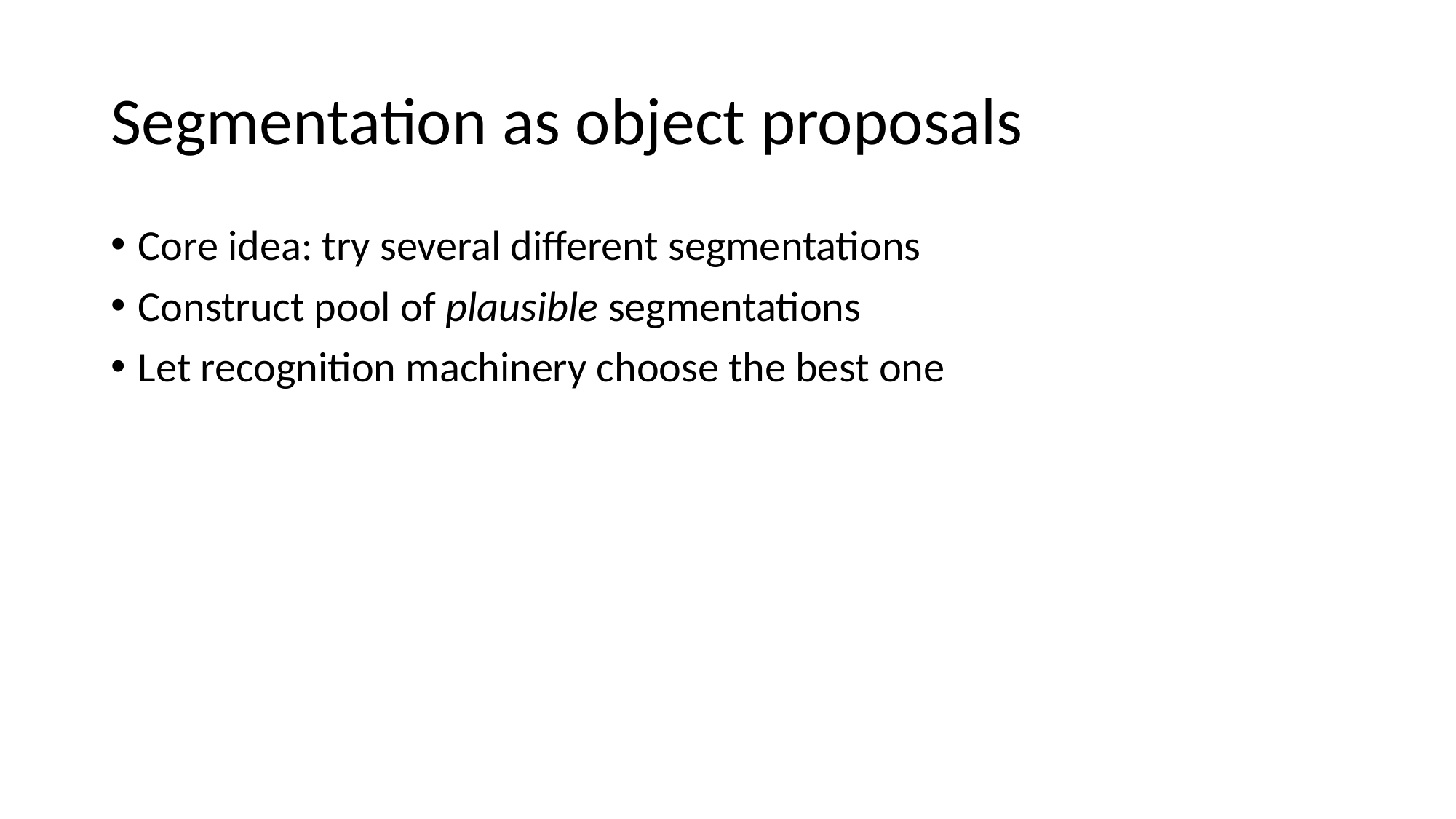

# Segmentation as object proposals
Core idea: try several different segmentations
Construct pool of plausible segmentations
Let recognition machinery choose the best one